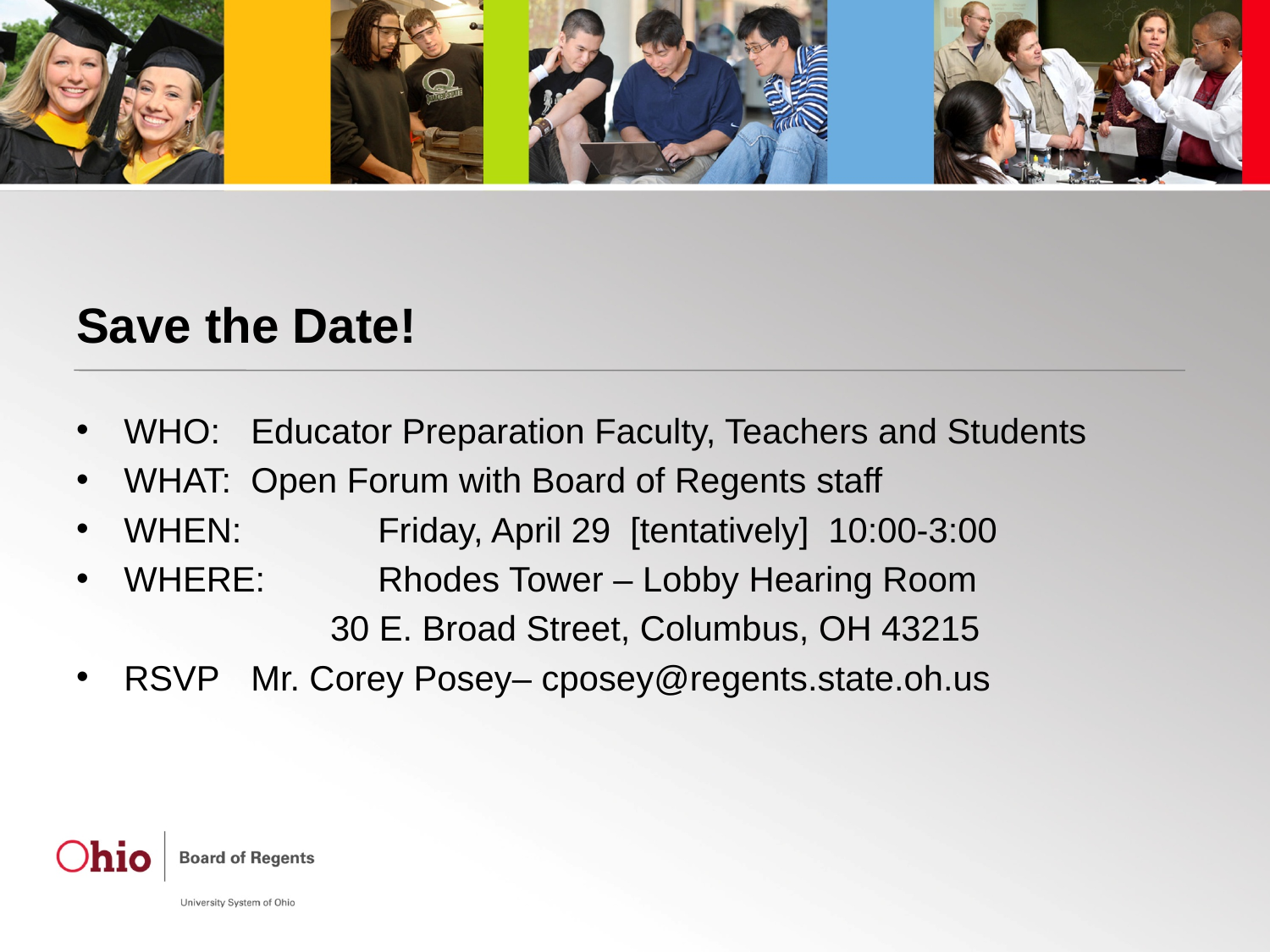

# Save the Date!
WHO:	Educator Preparation Faculty, Teachers and Students
WHAT:	Open Forum with Board of Regents staff
WHEN: 	Friday, April 29  [tentatively]  10:00-3:00
WHERE: 	Rhodes Tower – Lobby Hearing Room
30 E. Broad Street, Columbus, OH 43215
RSVP 	Mr. Corey Posey– cposey@regents.state.oh.us